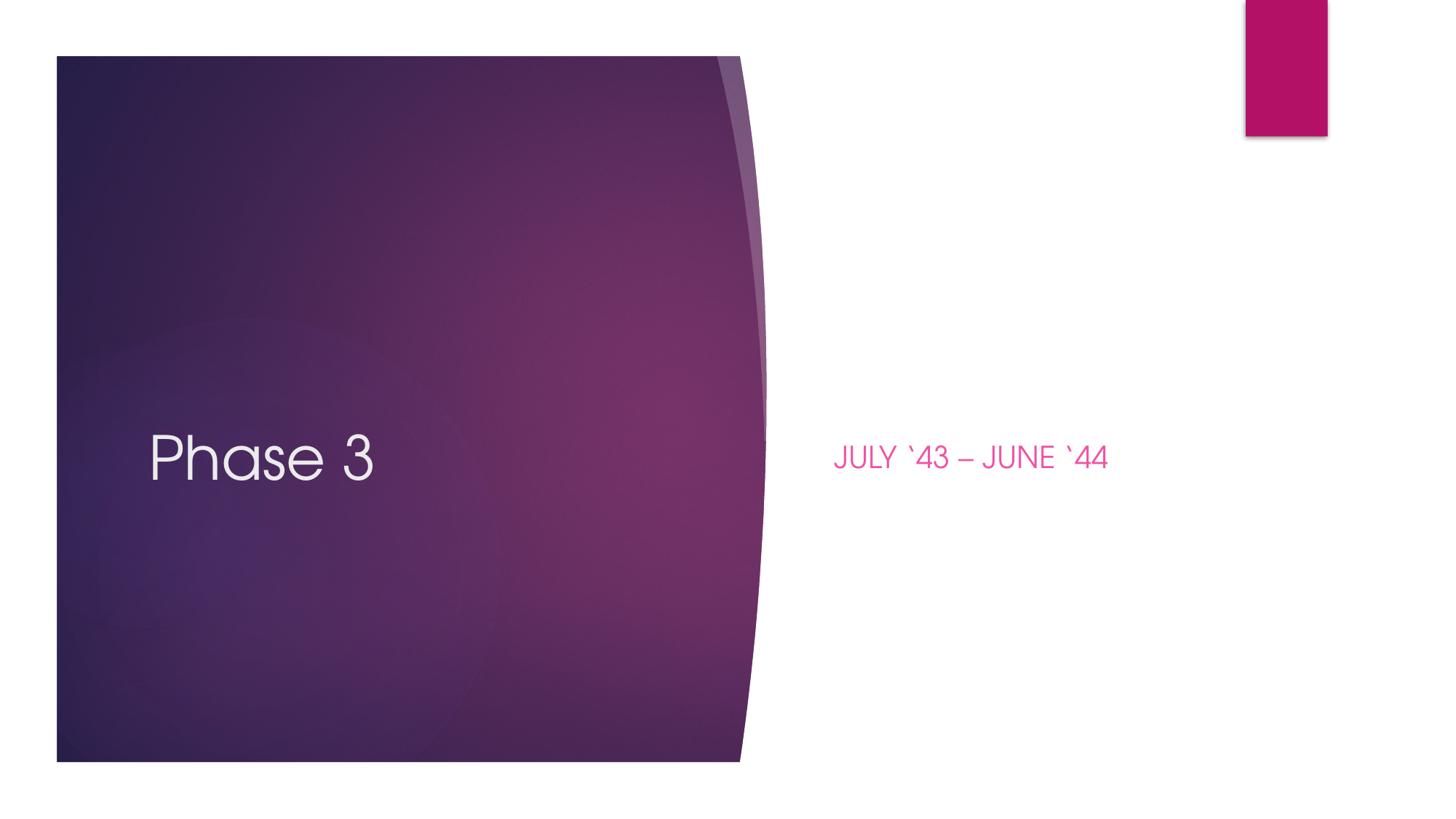

July ‘43 – june ‘44
# Phase 3